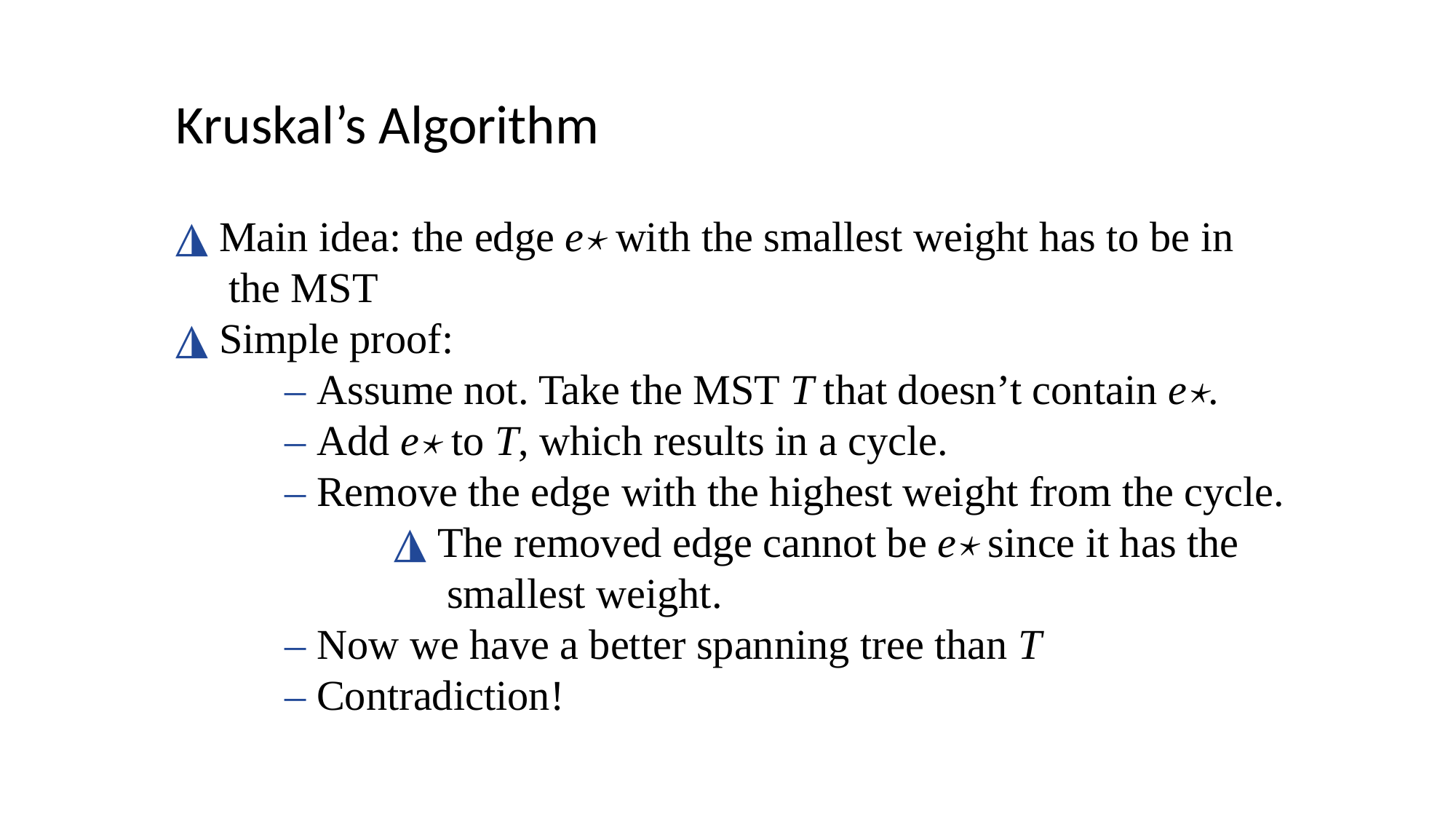

Kruskal’s Algorithm
◮ Main idea: the edge e⋆ with the smallest weight has to be in
     the MST
◮ Simple proof:
	– Assume not. Take the MST T that doesn’t contain e⋆.
	– Add e⋆ to T, which results in a cycle.
	– Remove the edge with the highest weight from the cycle.
		◮ The removed edge cannot be e⋆ since it has the 			     smallest weight.
	– Now we have a better spanning tree than T
	– Contradiction!